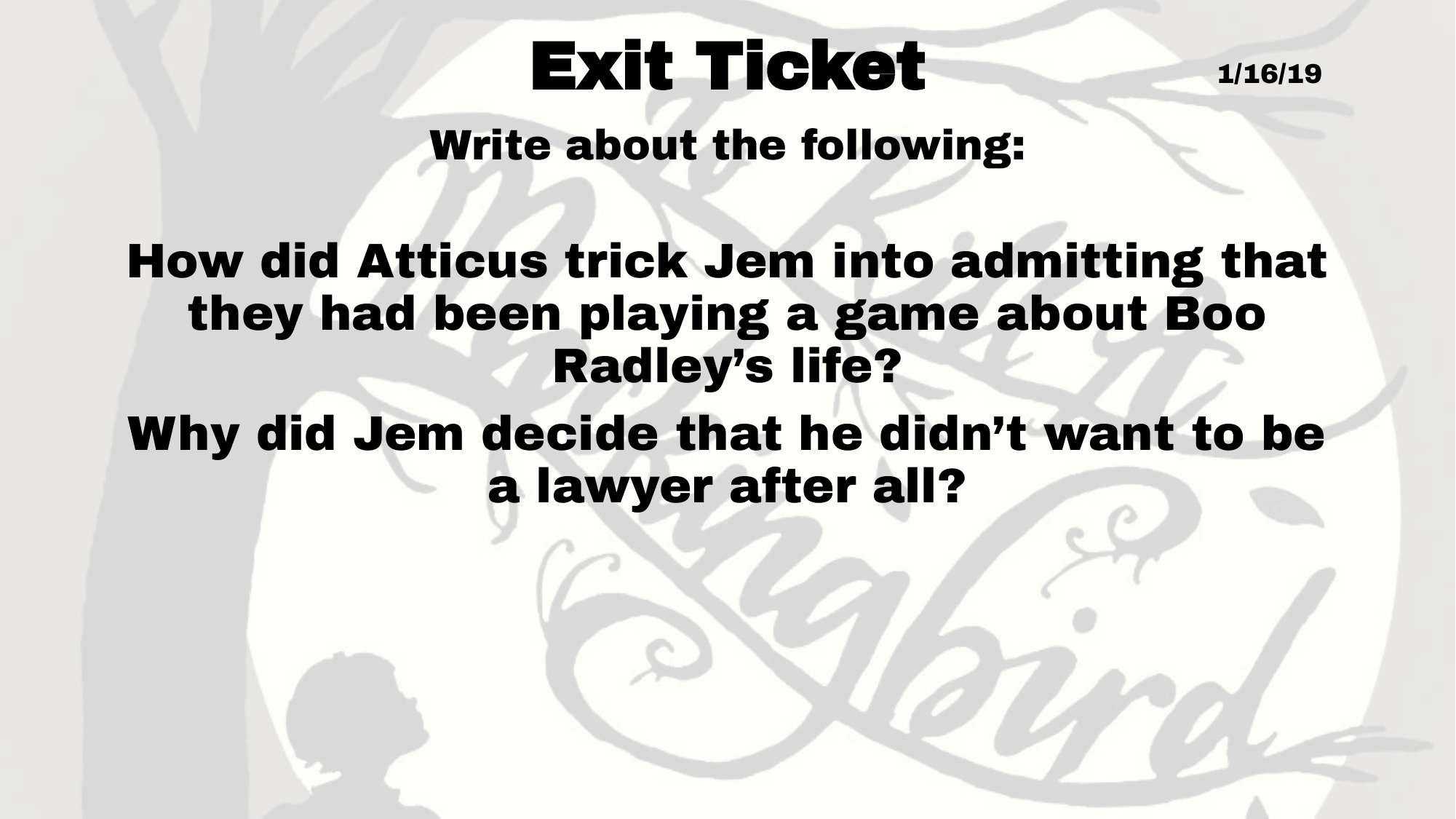

# Exit Ticket
1/16/19
Write about the following:

How did Atticus trick Jem into admitting that they had been playing a game about Boo Radley’s life?
Why did Jem decide that he didn’t want to be a lawyer after all?